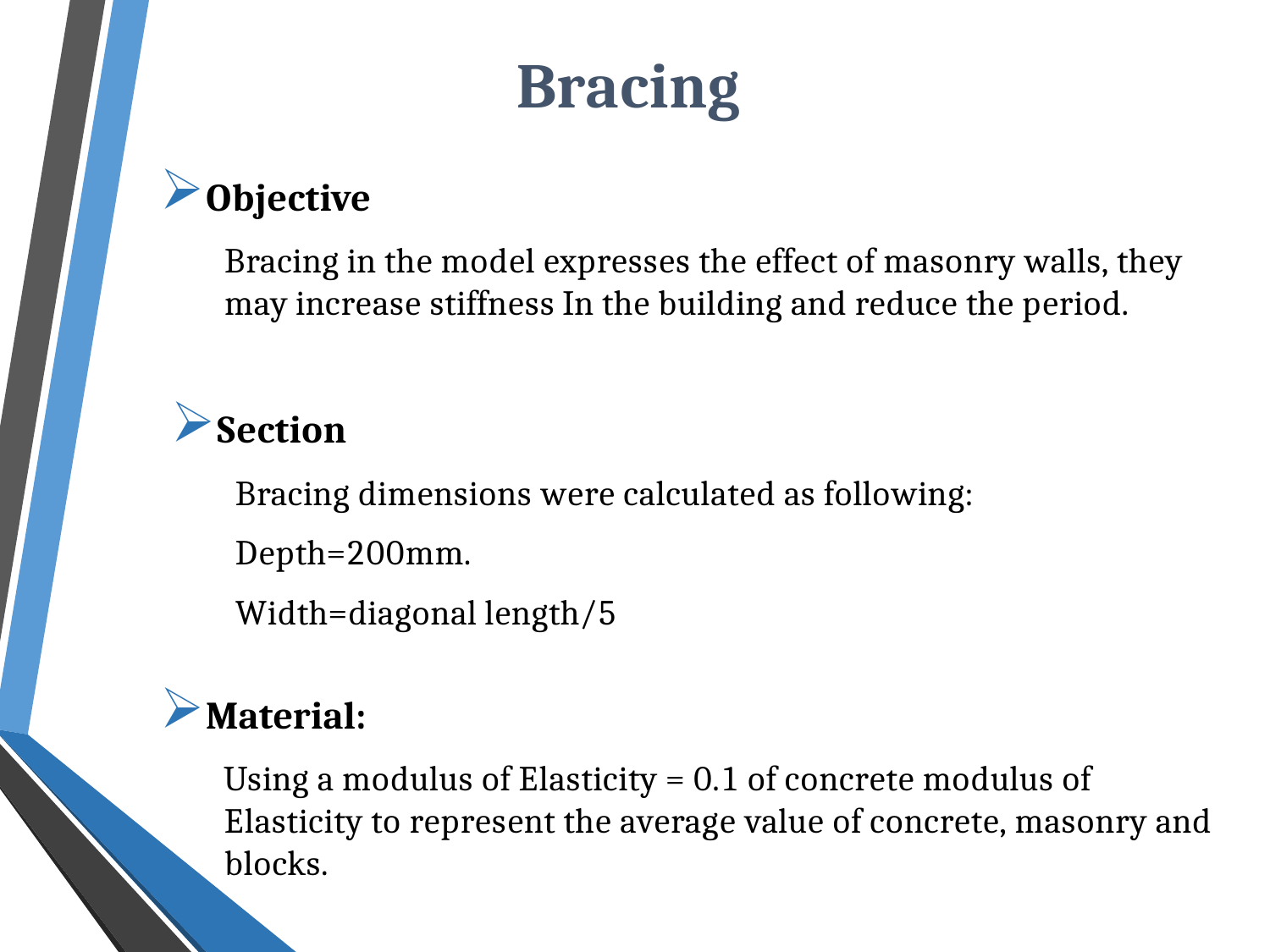

# Bracing
Objective
Bracing in the model expresses the effect of masonry walls, they may increase stiffness In the building and reduce the period.
Section
Bracing dimensions were calculated as following:
Depth=200mm.
Width=diagonal length/5
Material:
Using a modulus of Elasticity = 0.1 of concrete modulus of Elasticity to represent the average value of concrete, masonry and blocks.